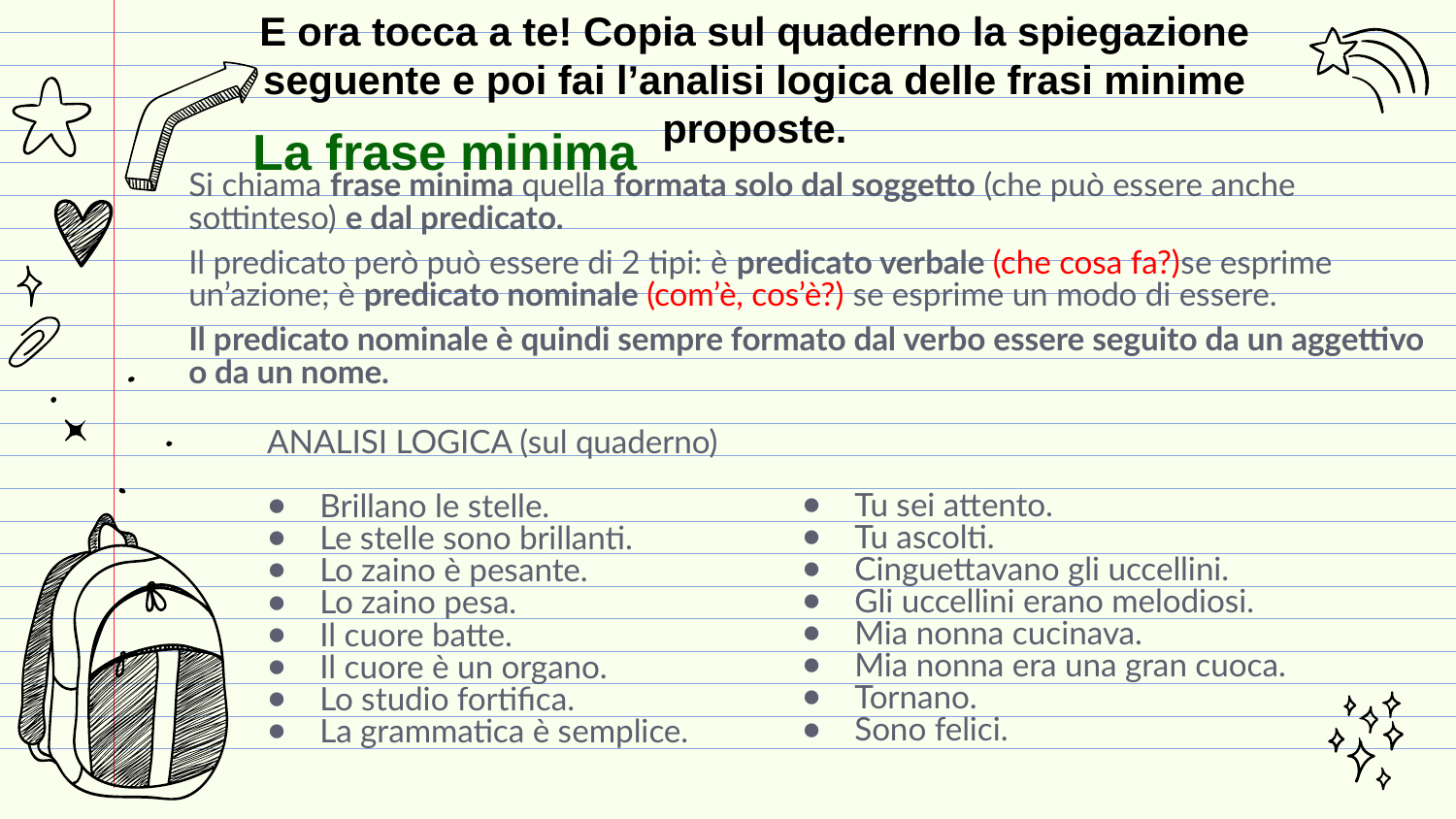

# E ora tocca a te! Copia sul quaderno la spiegazione seguente e poi fai l’analisi logica delle frasi minime proposte.

La frase minima
Si chiama frase minima quella formata solo dal soggetto (che può essere anche sottinteso) e dal predicato.
Il predicato però può essere di 2 tipi: è predicato verbale (che cosa fa?)se esprime un’azione; è predicato nominale (com’è, cos’è?) se esprime un modo di essere.
Il predicato nominale è quindi sempre formato dal verbo essere seguito da un aggettivo o da un nome.
ANALISI LOGICA (sul quaderno)

Brillano le stelle.
Le stelle sono brillanti.
Lo zaino è pesante.
Lo zaino pesa.
Il cuore batte.
Il cuore è un organo.
Lo studio fortifica.
La grammatica è semplice.
Tu sei attento.
Tu ascolti.
Cinguettavano gli uccellini.
Gli uccellini erano melodiosi.
Mia nonna cucinava.
Mia nonna era una gran cuoca.
Tornano.
Sono felici.